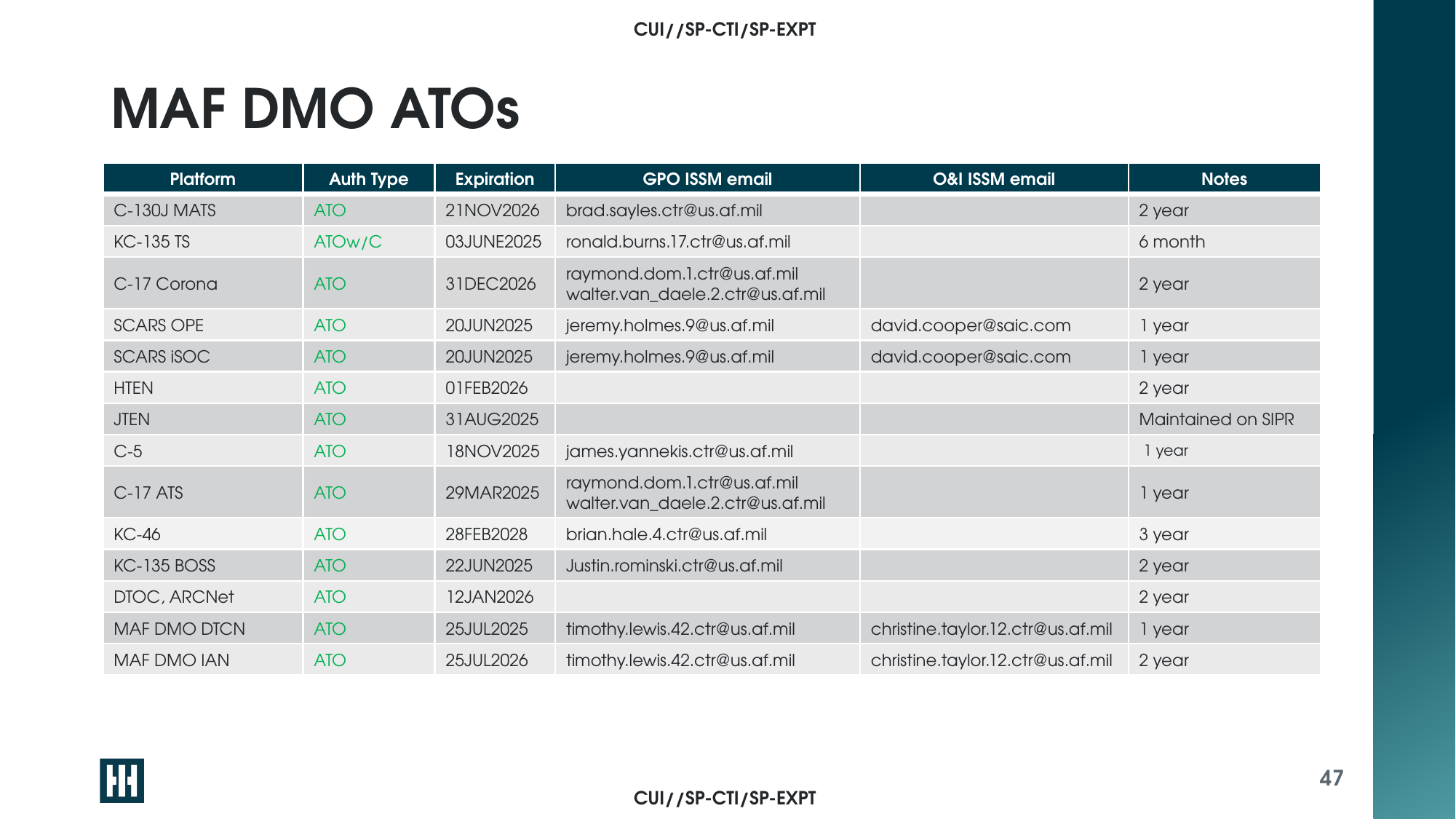

# MAF DMO ATOs
| Platform | Auth Type | Expiration | GPO ISSM email | O&I ISSM email | Notes |
| --- | --- | --- | --- | --- | --- |
| C-130J MATS | ATO | 21NOV2026 | brad.sayles.ctr@us.af.mil |  | 2 year |
| KC-135 TS | ATOw/C | 03JUNE2025 | ronald.burns.17.ctr@us.af.mil |  | 6 month |
| C-17 Corona | ATO | 31DEC2026 | raymond.dom.1.ctr@us.af.mil walter.van\_daele.2.ctr@us.af.mil |  | 2 year |
| SCARS OPE | ATO | 20JUN2025 | jeremy.holmes.9@us.af.mil | david.cooper@saic.com | 1 year |
| SCARS iSOC | ATO | 20JUN2025 | jeremy.holmes.9@us.af.mil | david.cooper@saic.com | 1 year |
| HTEN | ATO | 01FEB2026 |  |  | 2 year |
| JTEN | ATO | 31AUG2025 |  |  | Maintained on SIPR |
| C-5 | ATO | 18NOV2025 | james.yannekis.ctr@us.af.mil |  | 1 year |
| C-17 ATS | ATO | 29MAR2025 | raymond.dom.1.ctr@us.af.mil walter.van\_daele.2.ctr@us.af.mil |  | 1 year |
| KC-46 | ATO | 28FEB2028 | brian.hale.4.ctr@us.af.mil |  | 3 year |
| KC-135 BOSS | ATO | 22JUN2025 | Justin.rominski.ctr@us.af.mil |  | 2 year |
| DTOC, ARCNet | ATO | 12JAN2026 |  |  | 2 year |
| MAF DMO DTCN | ATO | 25JUL2025 | timothy.lewis.42.ctr@us.af.mil | christine.taylor.12.ctr@us.af.mil | 1 year |
| MAF DMO IAN | ATO | 25JUL2026 | timothy.lewis.42.ctr@us.af.mil | christine.taylor.12.ctr@us.af.mil | 2 year |
47